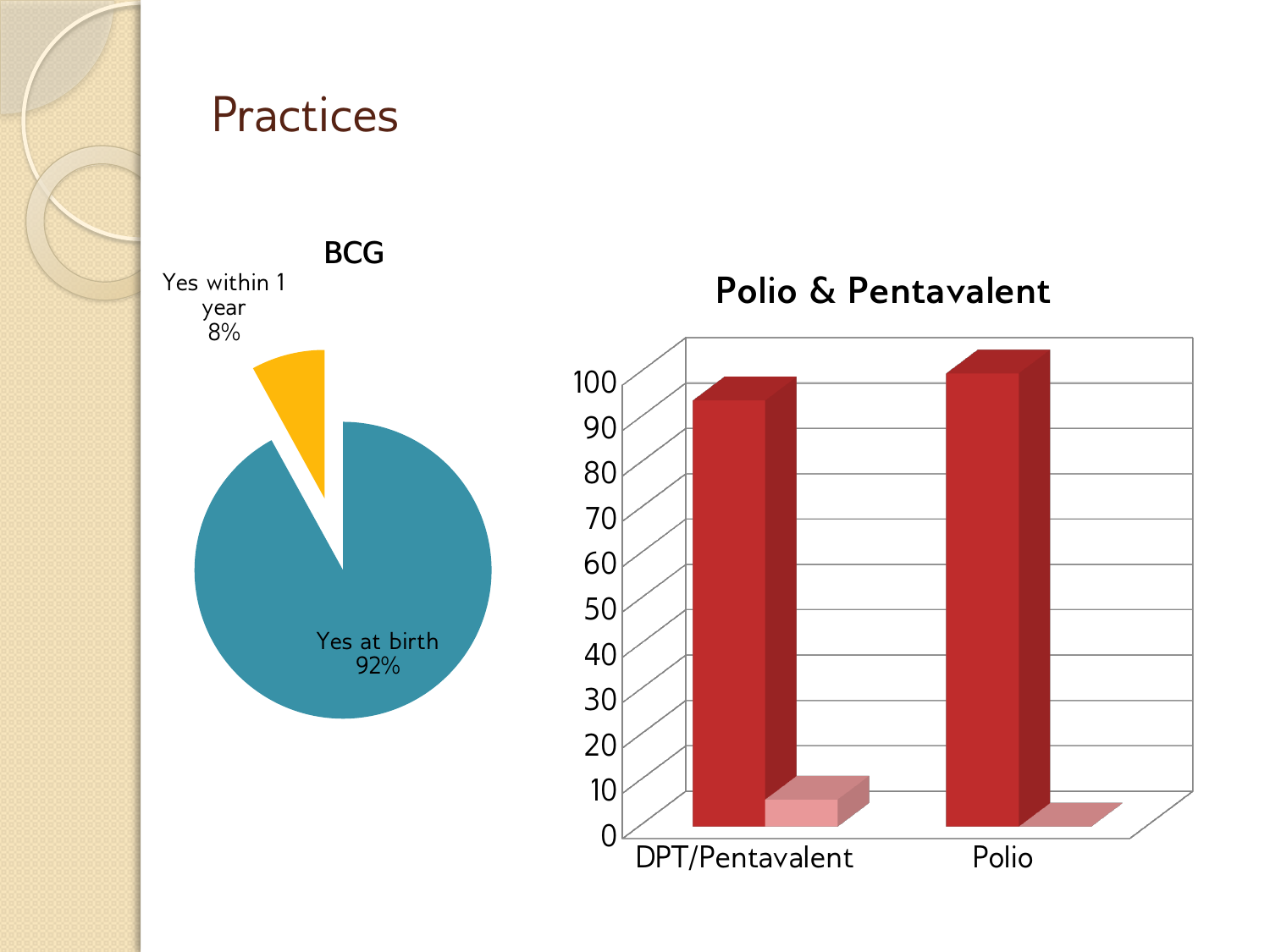

# Practices

### Chart: BCG

| Category | BCG practice |
|---|---|
| Yes at birth | 92.0 |
| Yes within 1 year | 8.0 |

[unsupported chart]